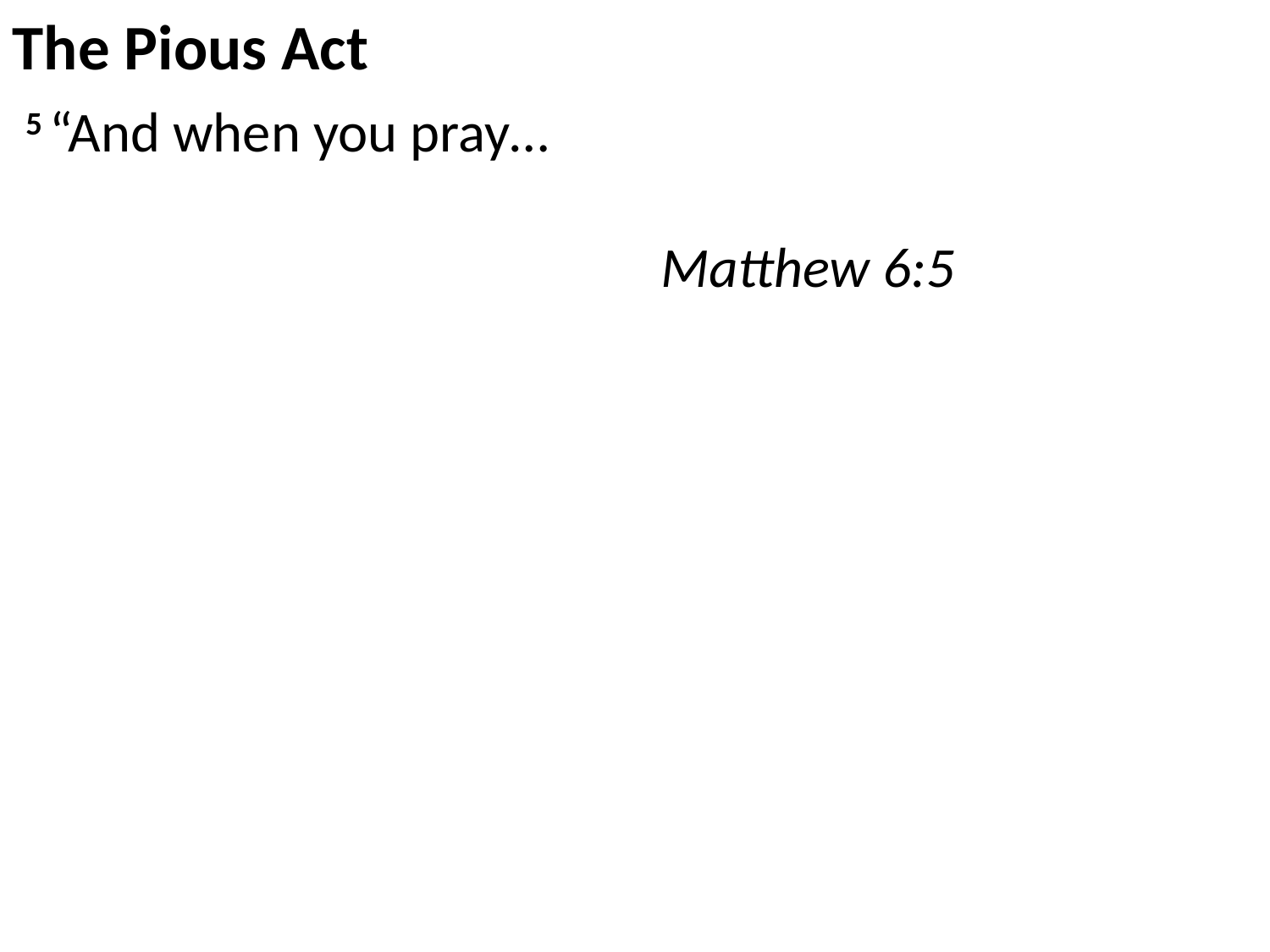

The Pious Act
5 “And when you pray…
														Matthew 6:5